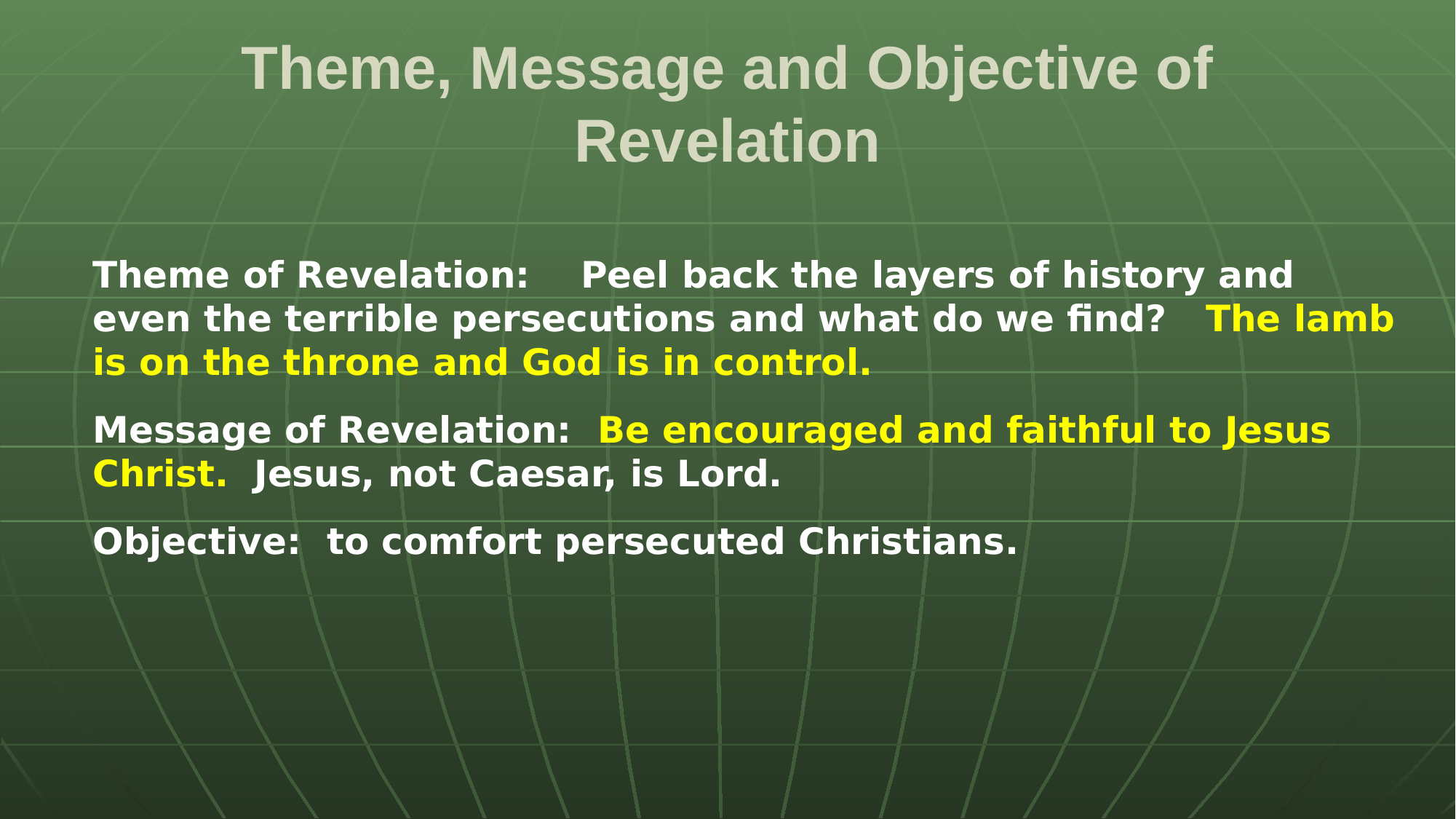

# Theme, Message and Objective of Revelation
Theme of Revelation:    Peel back the layers of history and even the terrible persecutions and what do we find?   The lamb is on the throne and God is in control.

Message of Revelation:  Be encouraged and faithful to Jesus Christ.  Jesus, not Caesar, is Lord.

Objective:  to comfort persecuted Christians.